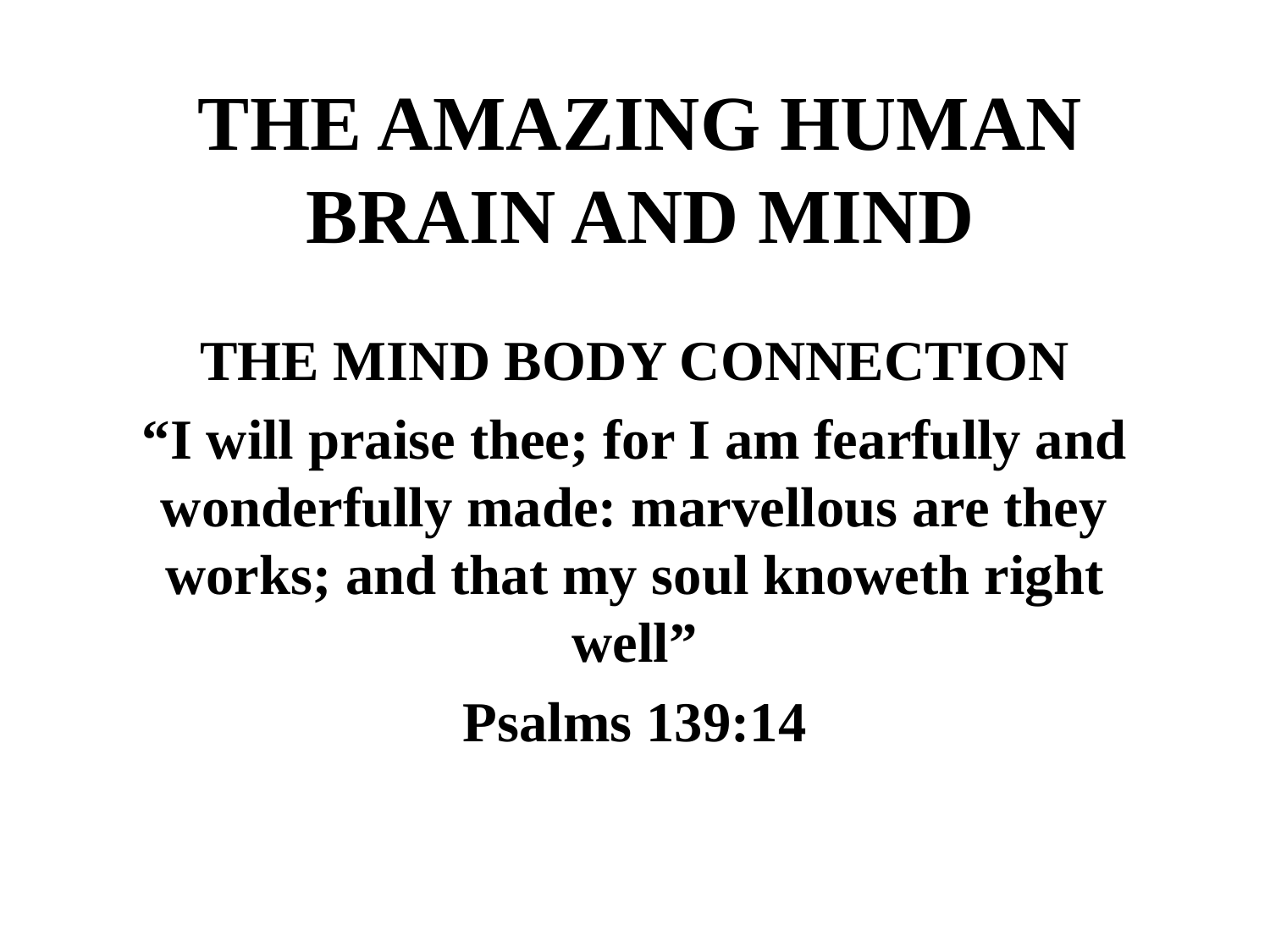

# THE AMAZING HUMAN BRAIN AND MIND
THE MIND BODY CONNECTION
“I will praise thee; for I am fearfully and wonderfully made: marvellous are they works; and that my soul knoweth right well”
Psalms 139:14